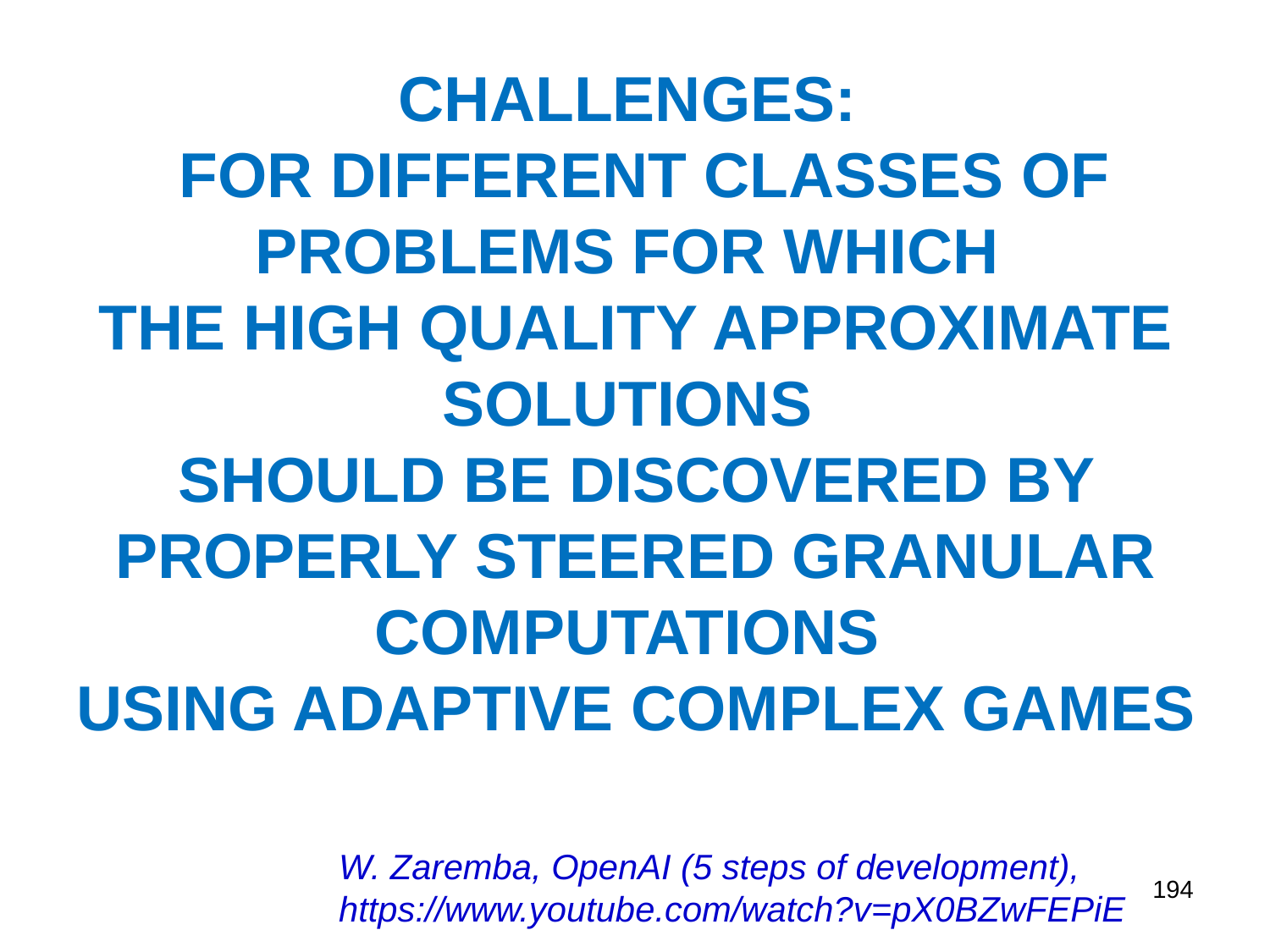

CHALLENGES:
 FOR DIFFERENT CLASSES OF PROBLEMS FOR WHICH
THE HIGH QUALITY APPROXIMATE SOLUTIONS
SHOULD BE DISCOVERED BY PROPERLY STEERED GRANULAR COMPUTATIONS
USING ADAPTIVE COMPLEX GAMES
W. Zaremba, OpenAI (5 steps of development), https://www.youtube.com/watch?v=pX0BZwFEPiE
194